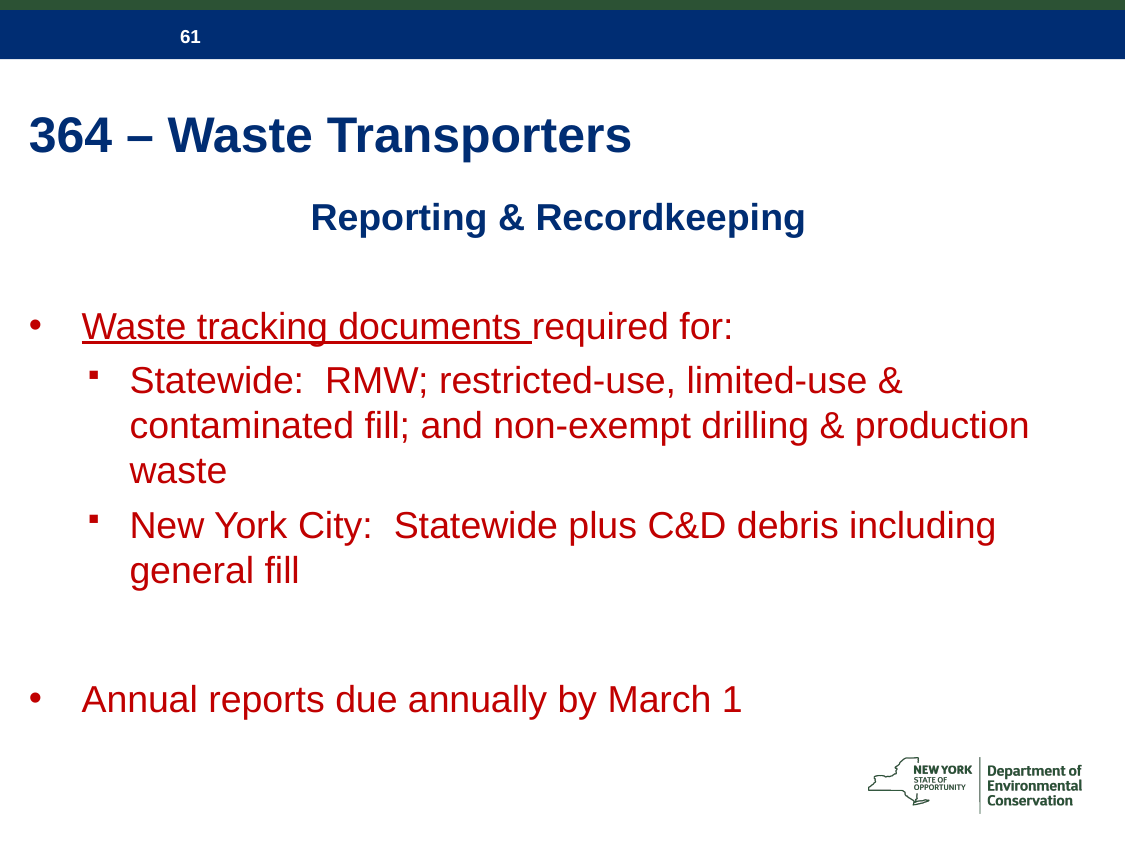

# 364 – Waste Transporters
Reporting & Recordkeeping

 Waste tracking documents required for:
Statewide:  RMW; restricted-use, limited-use & contaminated fill; and non-exempt drilling & production waste
New York City:  Statewide plus C&D debris including general fill

 Annual reports due annually by March 1